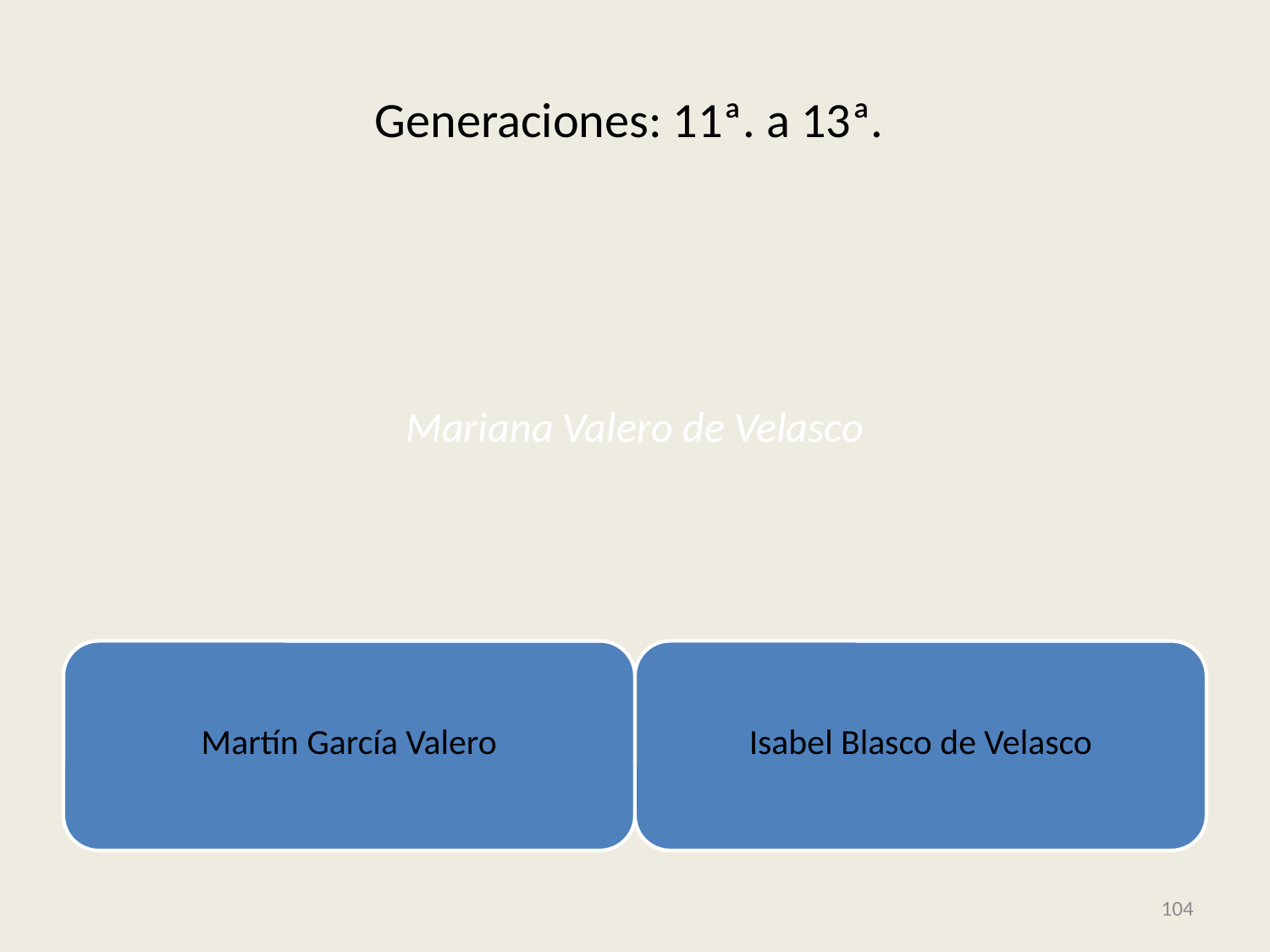

# Generaciones: 11ª. a 13ª.
Mariana Valero de Velasco
Martín García Valero
Isabel Blasco de Velasco
104